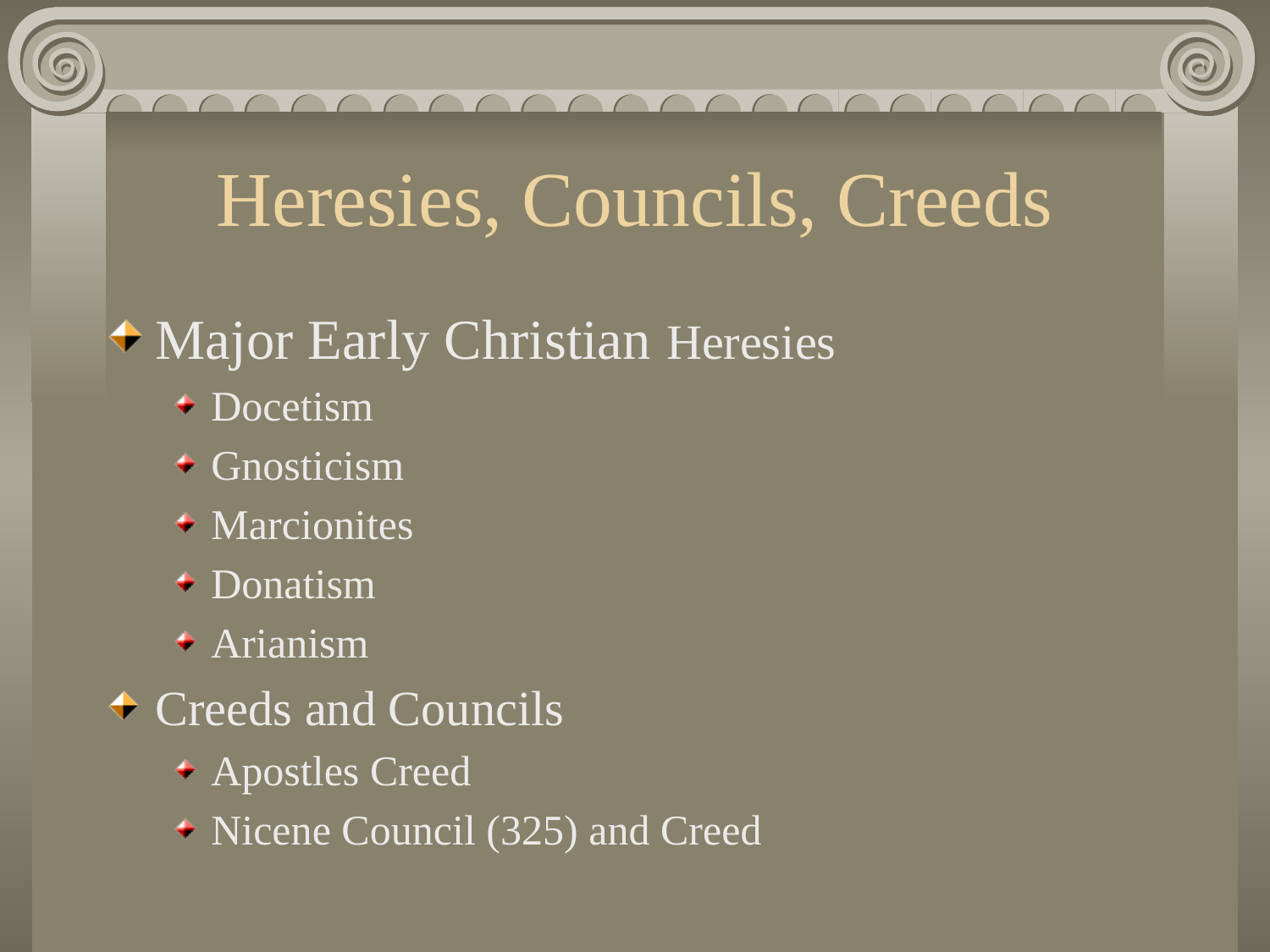

# Heresies, Councils, Creeds
Major Early Christian Heresies
Docetism
Gnosticism
Marcionites
Donatism
Arianism
Creeds and Councils
Apostles Creed
Nicene Council (325) and Creed